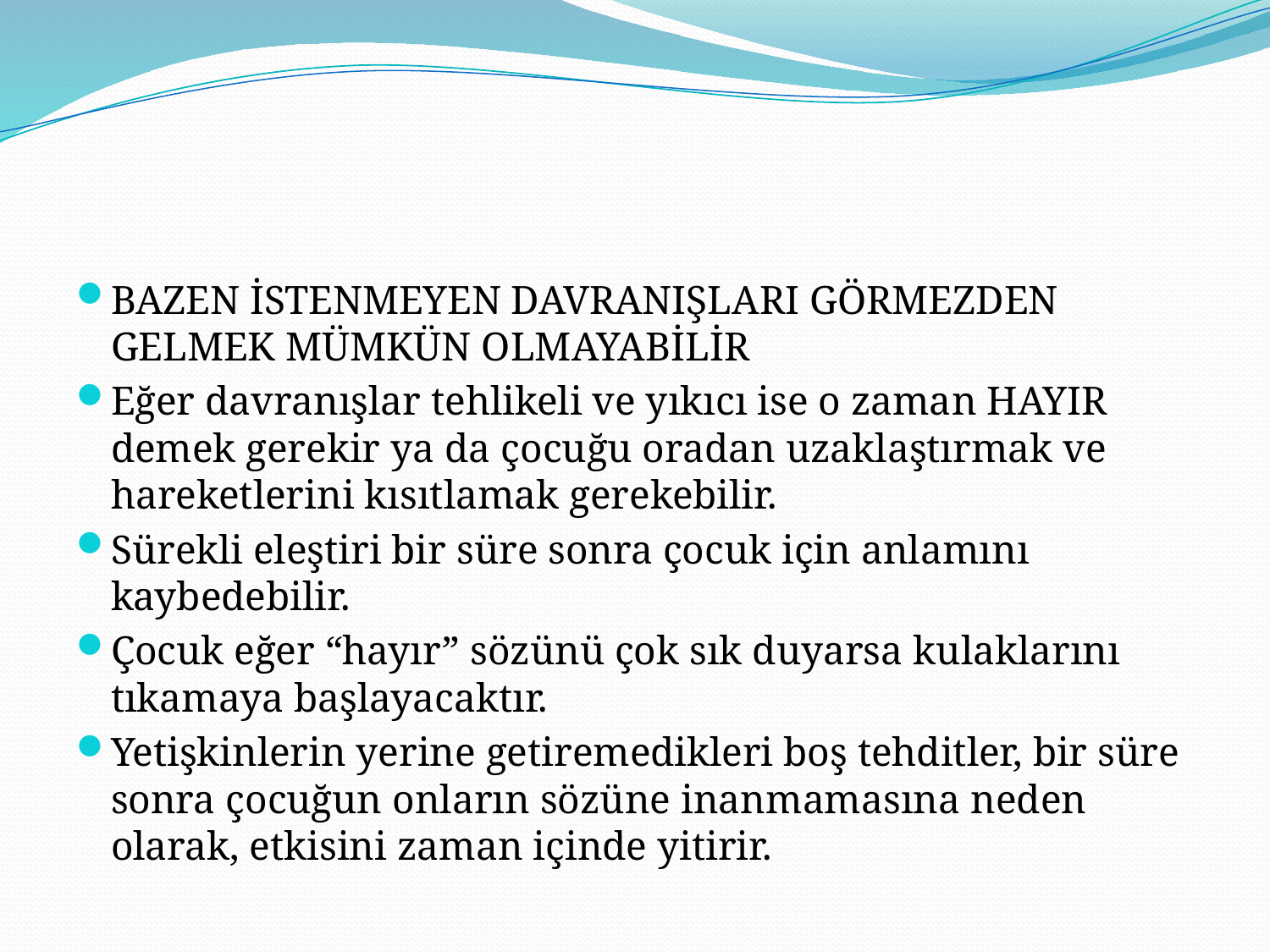

BAZEN İSTENMEYEN DAVRANIŞLARI GÖRMEZDEN GELMEK MÜMKÜN OLMAYABİLİR
Eğer davranışlar tehlikeli ve yıkıcı ise o zaman HAYIR demek gerekir ya da çocuğu oradan uzaklaştırmak ve hareketlerini kısıtlamak gerekebilir.
Sürekli eleştiri bir süre sonra çocuk için anlamını kaybedebilir.
Çocuk eğer “hayır” sözünü çok sık duyarsa kulaklarını tıkamaya başlayacaktır.
Yetişkinlerin yerine getiremedikleri boş tehditler, bir süre sonra çocuğun onların sözüne inanmamasına neden olarak, etkisini zaman içinde yitirir.